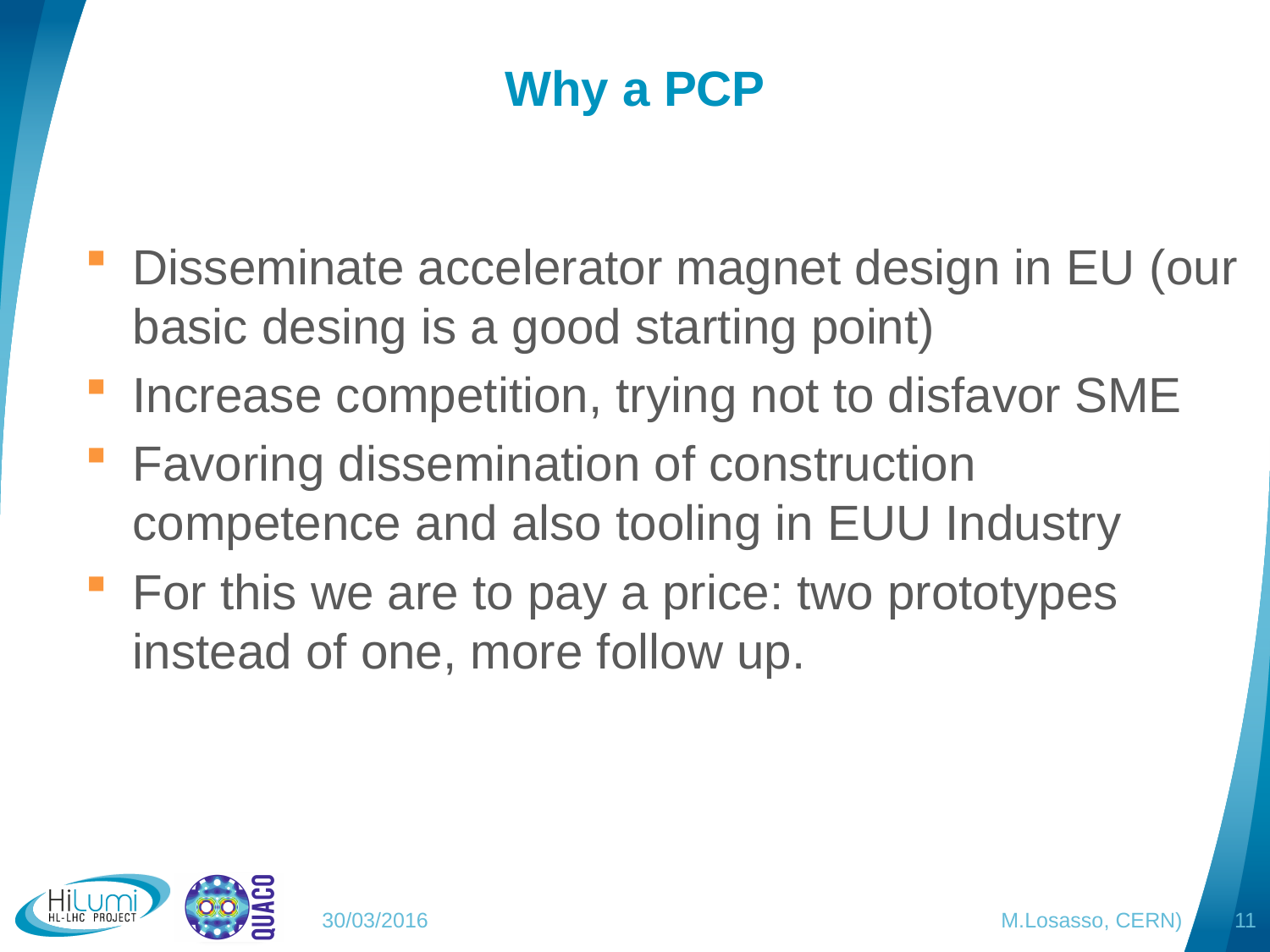

# Why a PCP

Disseminate accelerator magnet design in EU (our basic desing is a good starting point)
Increase competition, trying not to disfavor SME
Favoring dissemination of construction competence and also tooling in EUU Industry
For this we are to pay a price: two prototypes instead of one, more follow up.

30/03/2016                                                                                                 M.Losasso, CERN)
11